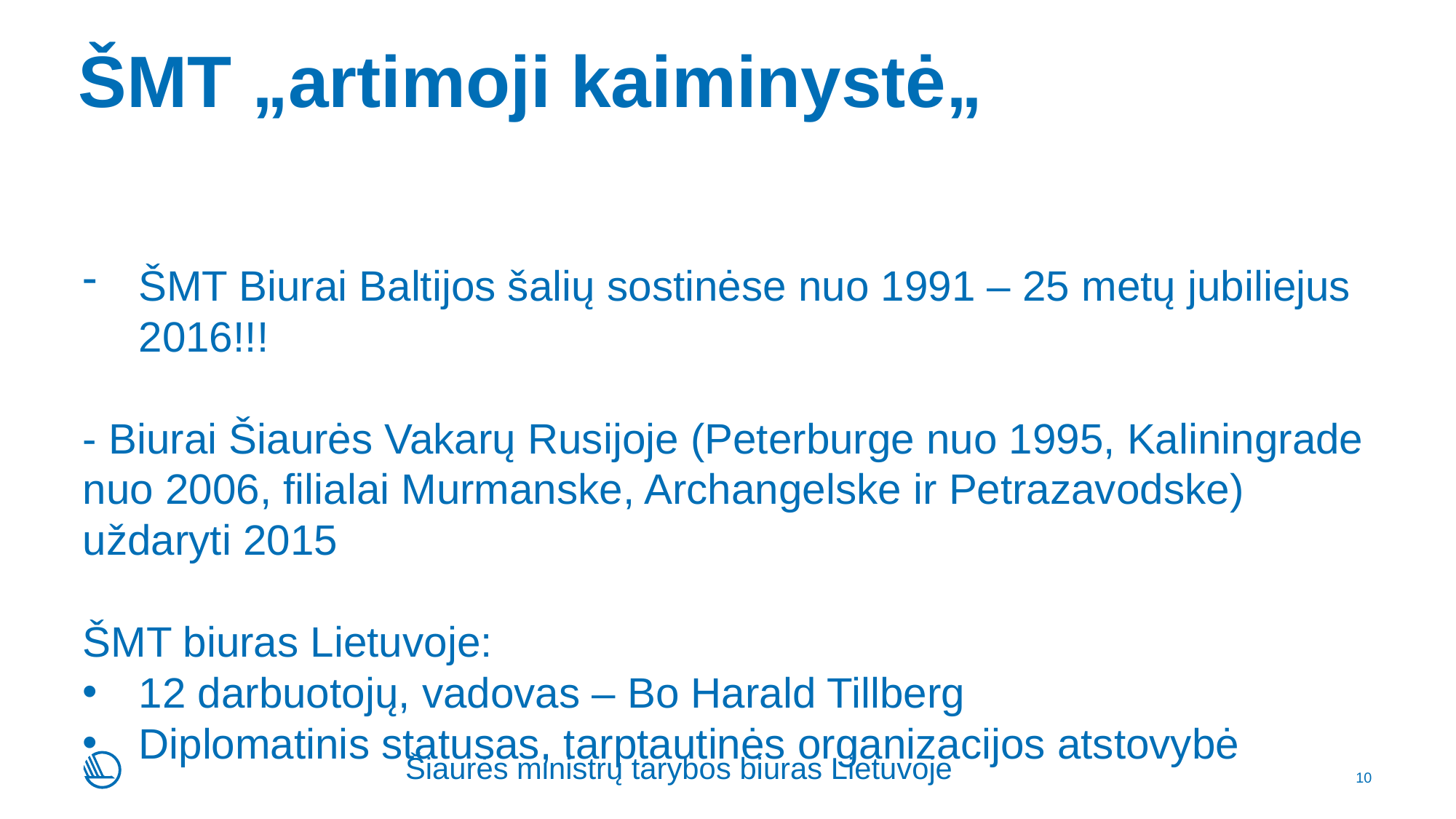

# ŠMT „artimoji kaiminystė„
ŠMT Biurai Baltijos šalių sostinėse nuo 1991 – 25 metų jubiliejus 2016!!!

- Biurai Šiaurės Vakarų Rusijoje (Peterburge nuo 1995, Kaliningrade nuo 2006, filialai Murmanske, Archangelske ir Petrazavodske) uždaryti 2015

ŠMT biuras Lietuvoje:
12 darbuotojų, vadovas – Bo Harald Tillberg
Diplomatinis statusas, tarptautinės organizacijos atstovybė

Šiaurės ministrų tarybos biuras Lietuvoje
10
23-11-2016